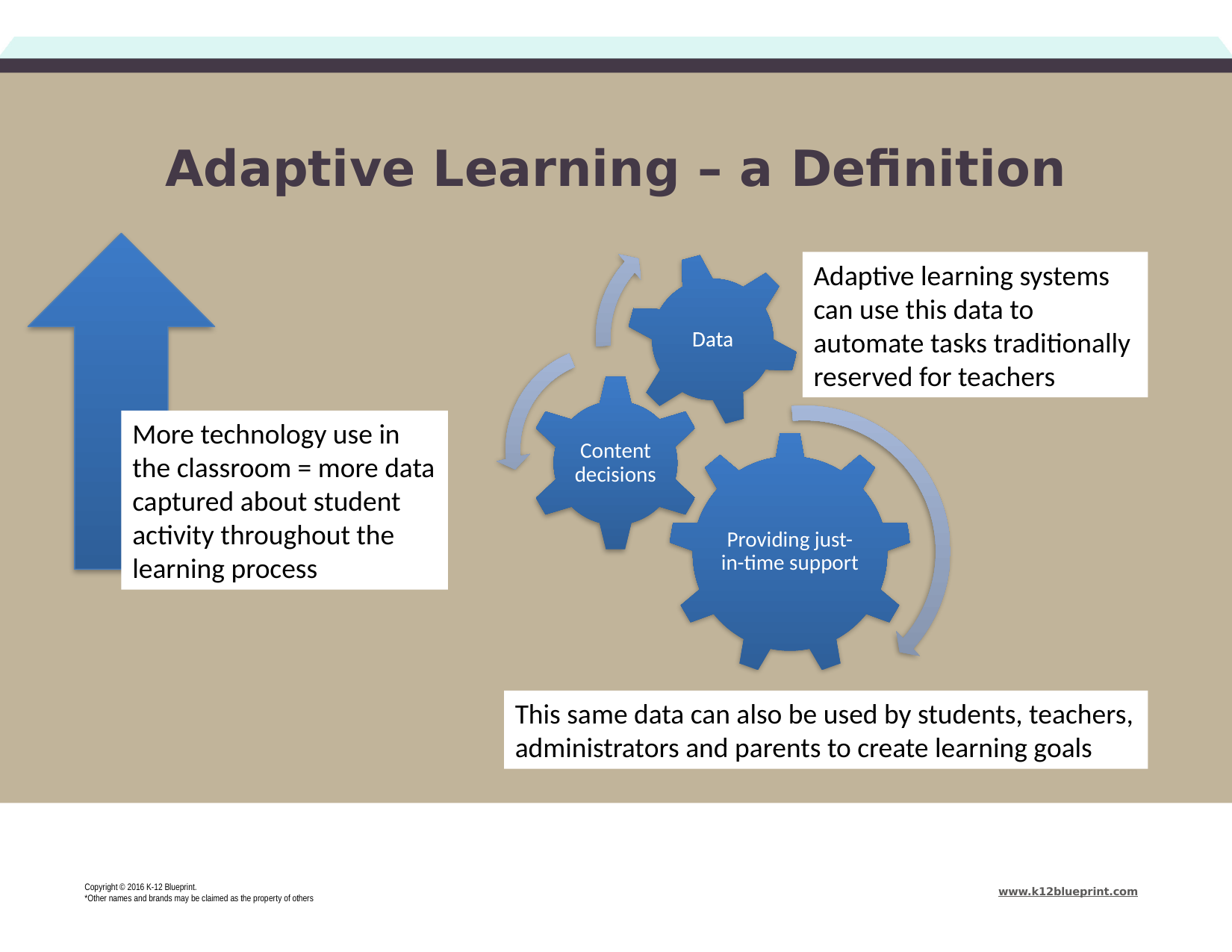

# Adaptive Learning – a Definition

Providing just-in-time support
Content decisions
Data
Adaptive learning systems can use this data to automate tasks traditionally reserved for teachers
More technology use in the classroom = more data captured about student activity throughout the learning process
This same data can also be used by students, teachers, administrators and parents to create learning goals
Copyright © 2016 K-12 Blueprint.
*Other names and brands may be claimed as the property of others
www.k12blueprint.com